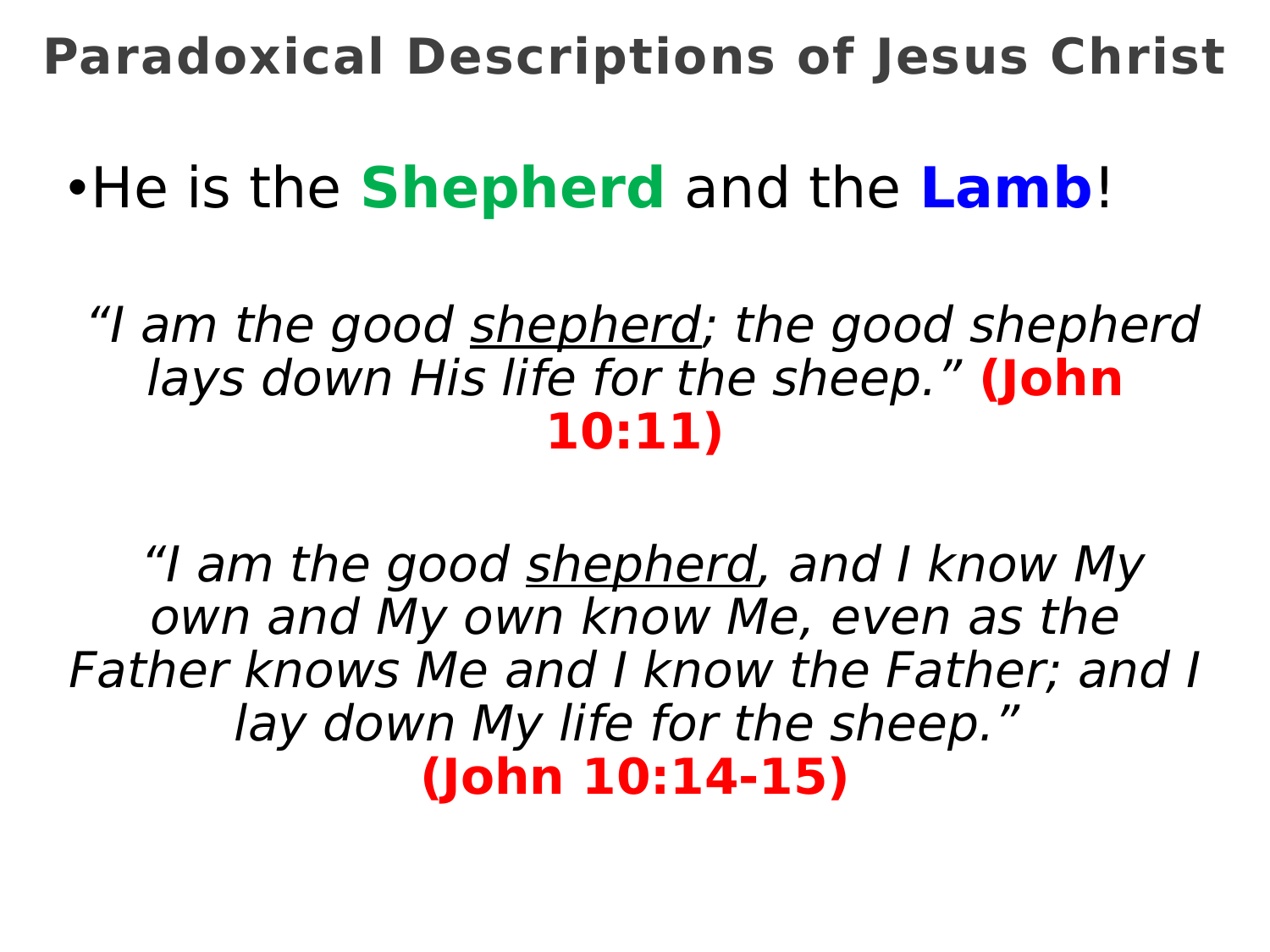

Paradoxical Descriptions of Jesus Christ
He is the Shepherd and the Lamb!

 “I am the good shepherd; the good shepherd lays down His life for the sheep.” (John 10:11)

 “I am the good shepherd, and I know My own and My own know Me, even as the Father knows Me and I know the Father; and I lay down My life for the sheep.”
(John 10:14-15)